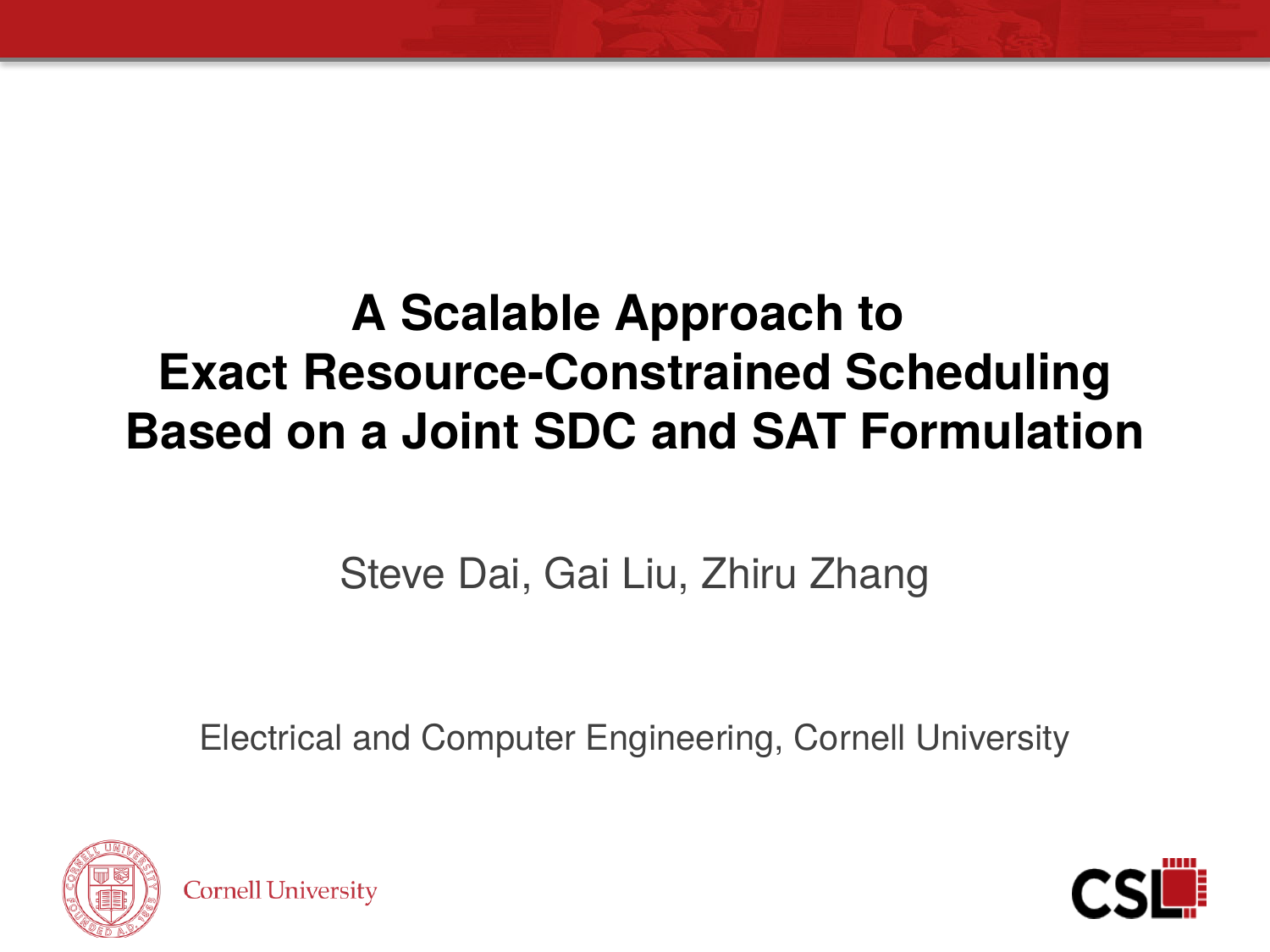

# A Scalable Approach to Exact Resource-Constrained Scheduling Based on a Joint SDC and SAT Formulation
Steve Dai, Gai Liu, Zhiru Zhang

Electrical and Computer Engineering, Cornell University